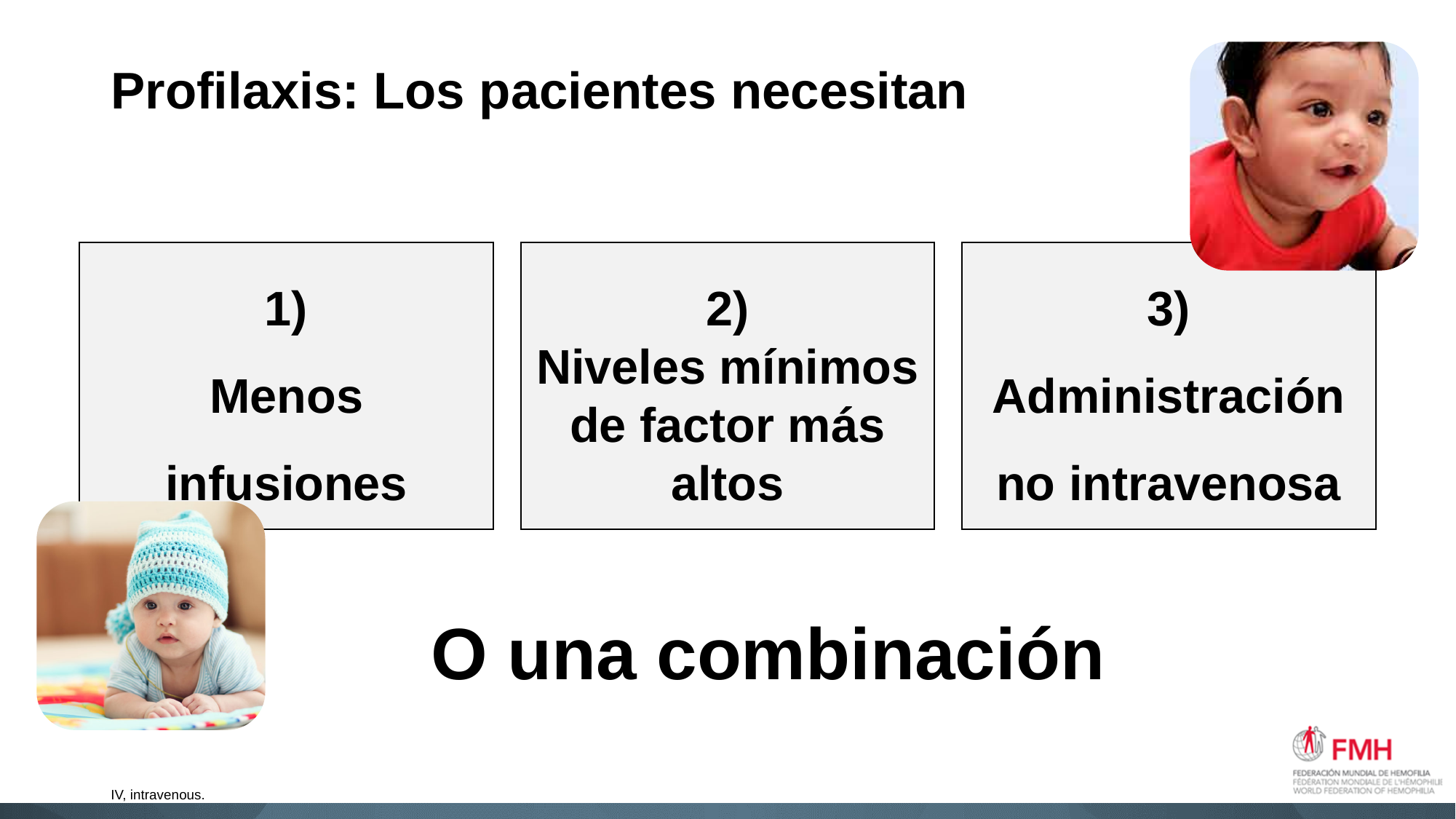

# Profilaxis: Los pacientes necesitan

1)
Menos infusiones
2)
Niveles mínimos de factor más altos
3)
Administración no intravenosa

O una combinación
IV, intravenous.